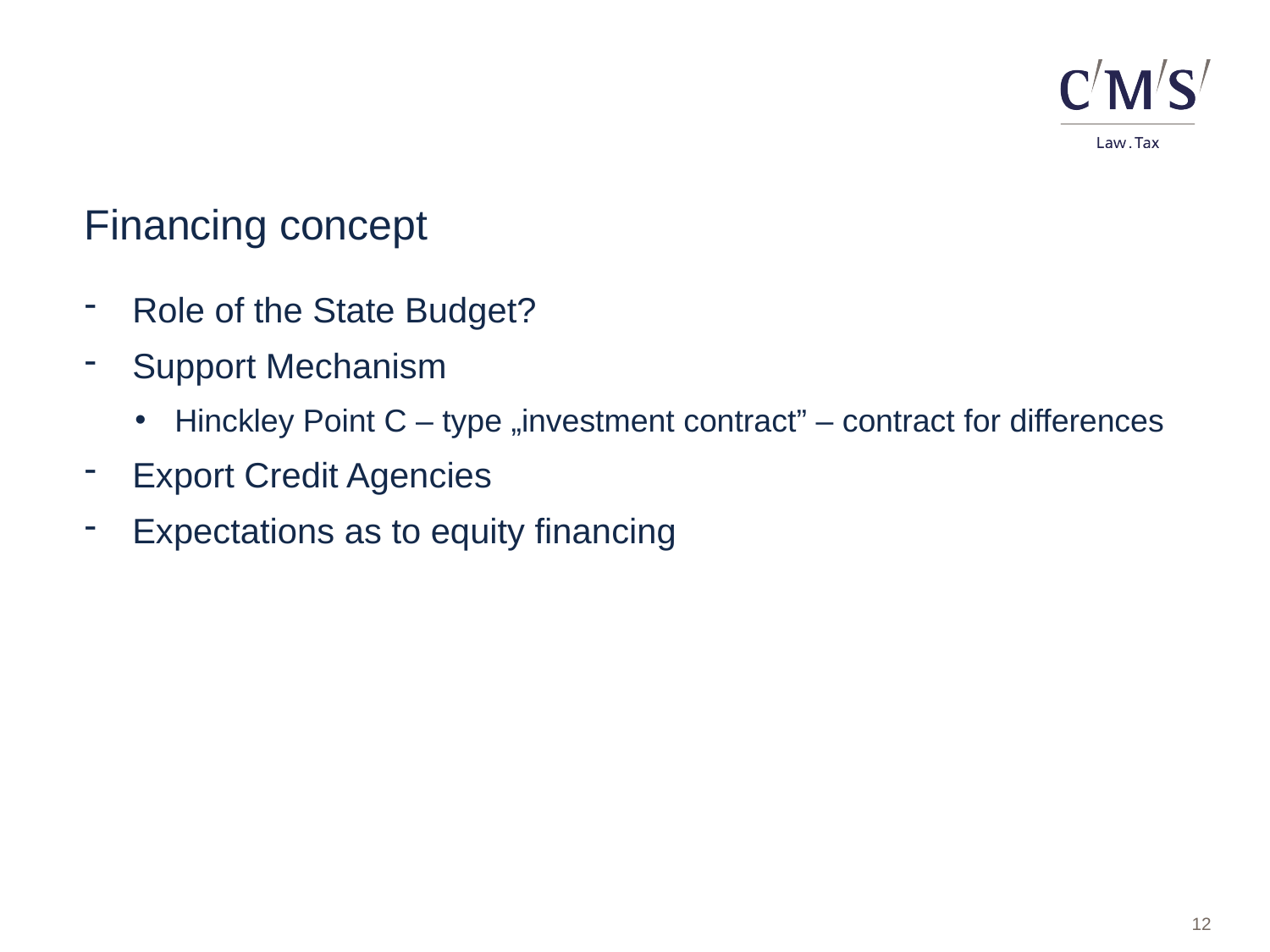

Financing concept
Role of the State Budget?
Support Mechanism
Hinckley Point C – type „investment contract” – contract for differences
Export Credit Agencies
Expectations as to equity financing

12